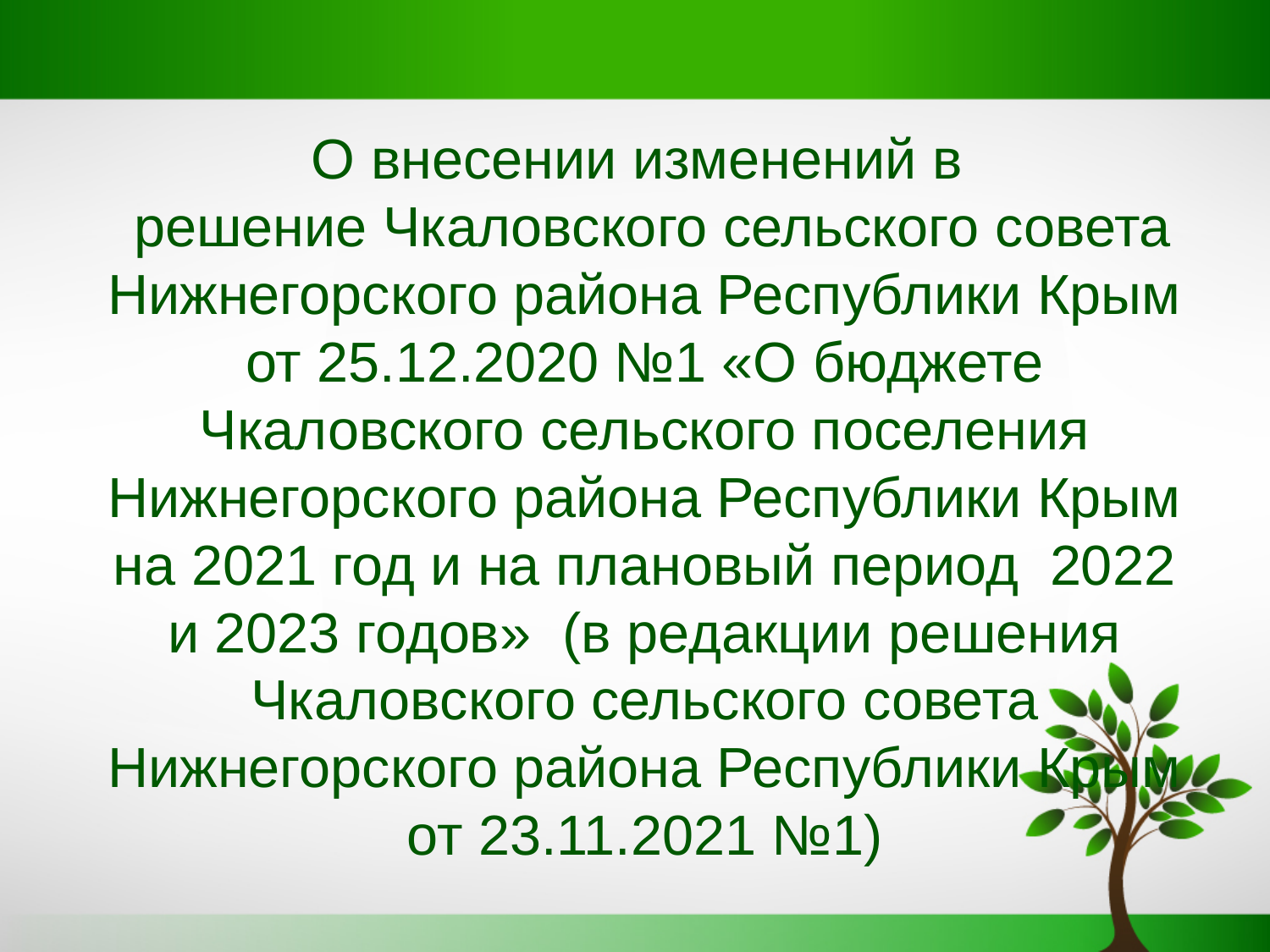

О внесении изменений в
 решение Чкаловского сельского совета Нижнегорского района Республики Крым от 25.12.2020 №1 «О бюджете Чкаловского сельского поселения Нижнегорского района Республики Крым на 2021 год и на плановый период  2022 и 2023 годов»  (в редакции решения Чкаловского сельского совета Нижнегорского района Республики Крым от 23.11.2021 №1)